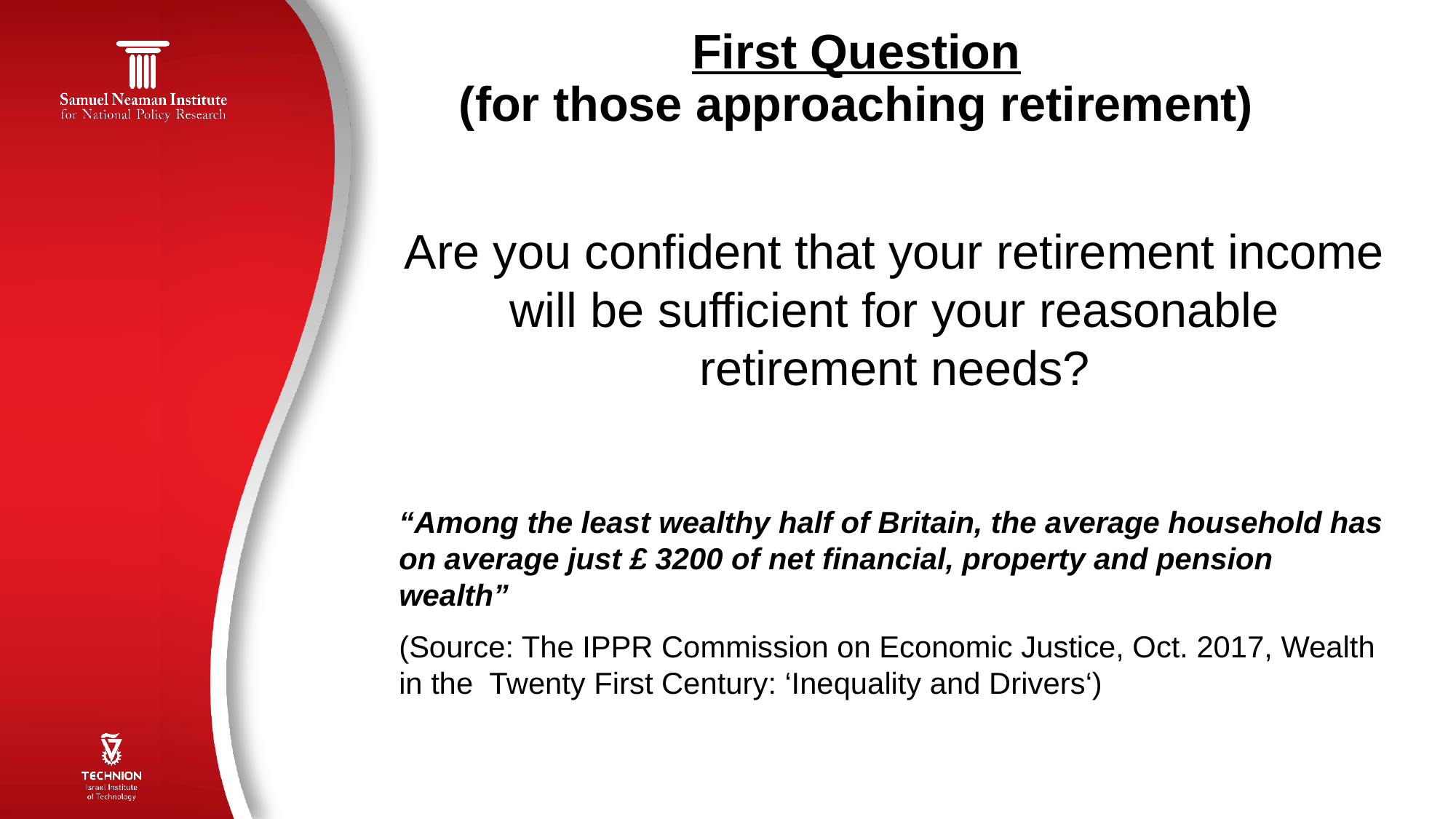

3
# First Question (for those approaching retirement)
Are you confident that your retirement income will be sufficient for your reasonable retirement needs?

“Among the least wealthy half of Britain, the average household has on average just £ 3200 of net financial, property and pension wealth”
(Source: The IPPR Commission on Economic Justice, Oct. 2017, Wealth in the  Twenty First Century: ‘Inequality and Drivers‘)